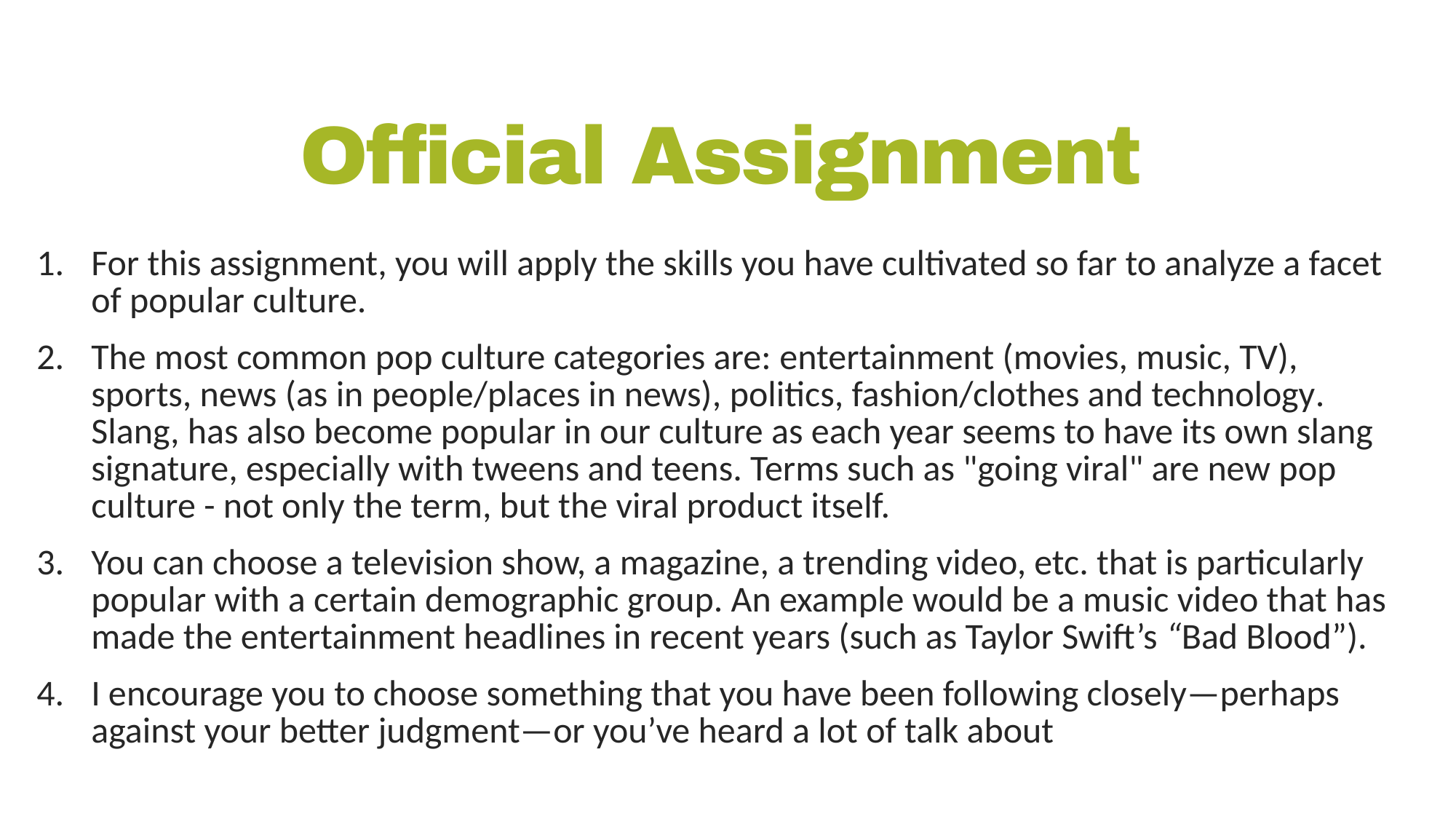

# Official Assignment
For this assignment, you will apply the skills you have cultivated so far to analyze a facet of popular culture.
The most common pop culture categories are: entertainment (movies, music, TV), sports, news (as in people/places in news), politics, fashion/clothes and technology. Slang, has also become popular in our culture as each year seems to have its own slang signature, especially with tweens and teens. Terms such as "going viral" are new pop culture - not only the term, but the viral product itself.
You can choose a television show, a magazine, a trending video, etc. that is particularly popular with a certain demographic group. An example would be a music video that has made the entertainment headlines in recent years (such as Taylor Swift’s “Bad Blood”).
I encourage you to choose something that you have been following closely—perhaps against your better judgment—or you’ve heard a lot of talk about